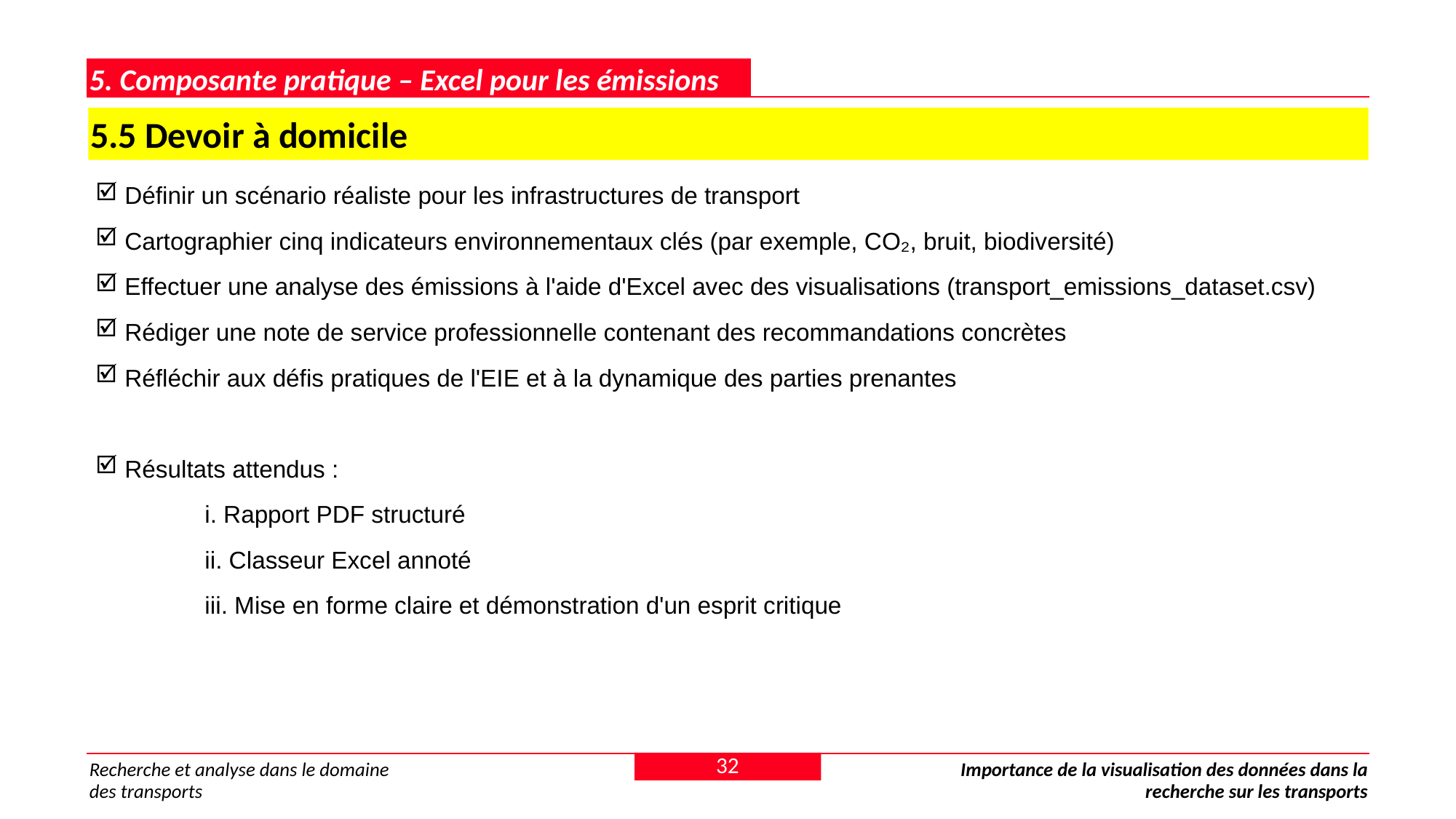

5. Composante pratique – Excel pour les émissions
5.5 Devoir à domicile

 Définir un scénario réaliste pour les infrastructures de transport
 Cartographier cinq indicateurs environnementaux clés (par exemple, CO₂, bruit, biodiversité)
 Effectuer une analyse des émissions à l'aide d'Excel avec des visualisations (transport_emissions_dataset.csv)
 Rédiger une note de service professionnelle contenant des recommandations concrètes
 Réfléchir aux défis pratiques de l'EIE et à la dynamique des parties prenantes

 Résultats attendus :
	i. Rapport PDF structuré
	ii. Classeur Excel annoté
	iii. Mise en forme claire et démonstration d'un esprit critique

32
Recherche et analyse dans le domaine des transports
Importance de la visualisation des données dans la recherche sur les transports